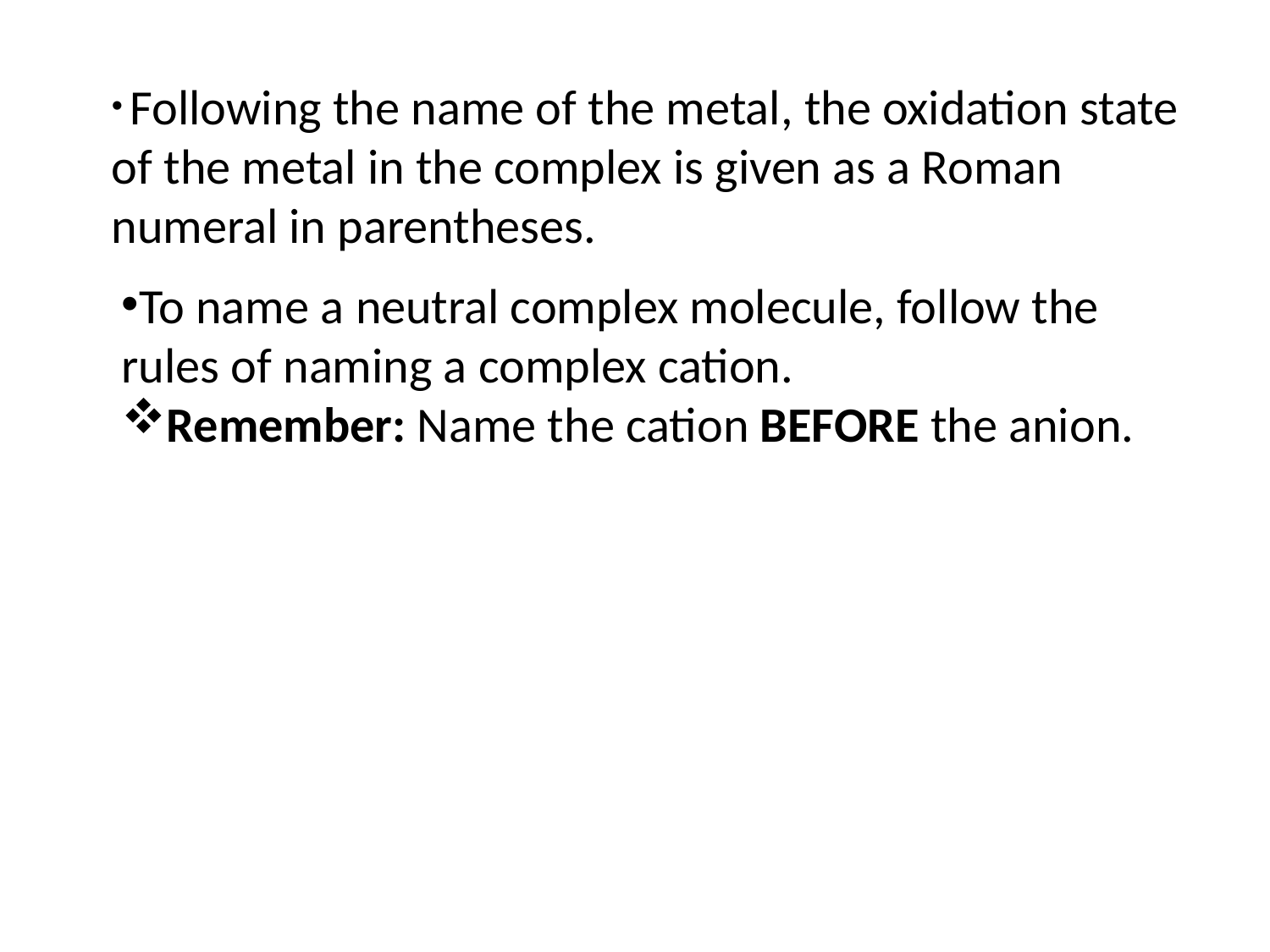

Following the name of the metal, the oxidation state of the metal in the complex is given as a Roman numeral in parentheses.
To name a neutral complex molecule, follow the rules of naming a complex cation.
Remember: Name the cation BEFORE the anion.